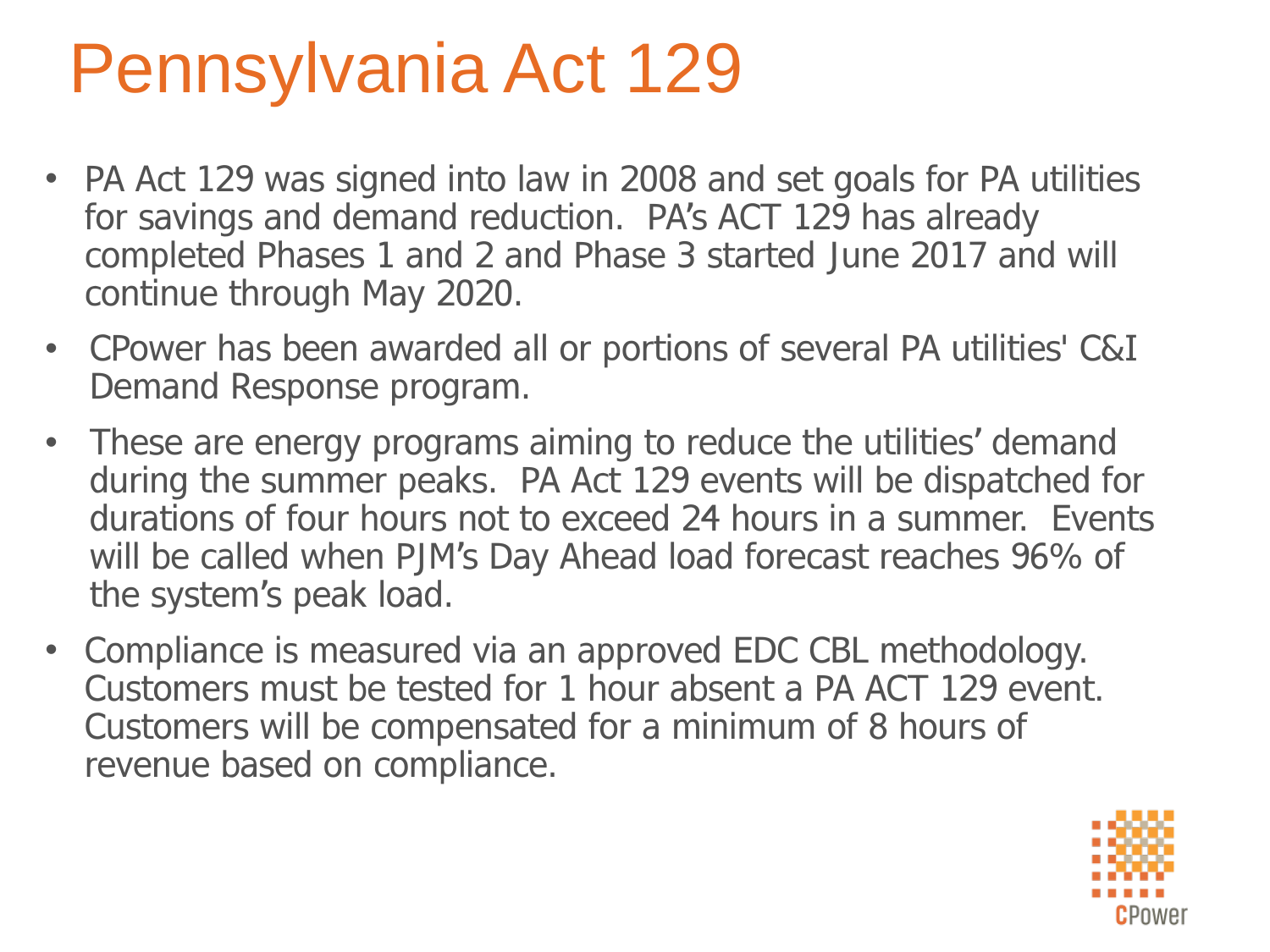

Pennsylvania Act 129
PA Act 129 was signed into law in 2008 and set goals for PA utilities for savings and demand reduction.  PA’s ACT 129 has already completed Phases 1 and 2 and Phase 3 started June 2017 and will continue through May 2020.
CPower has been awarded all or portions of several PA utilities' C&I Demand Response program.
These are energy programs aiming to reduce the utilities’ demand during the summer peaks.  PA Act 129 events will be dispatched for durations of four hours not to exceed 24 hours in a summer.  Events will be called when PJM’s Day Ahead load forecast reaches 96% of the system’s peak load.
Compliance is measured via an approved EDC CBL methodology.  Customers must be tested for 1 hour absent a PA ACT 129 event.  Customers will be compensated for a minimum of 8 hours of revenue based on compliance.